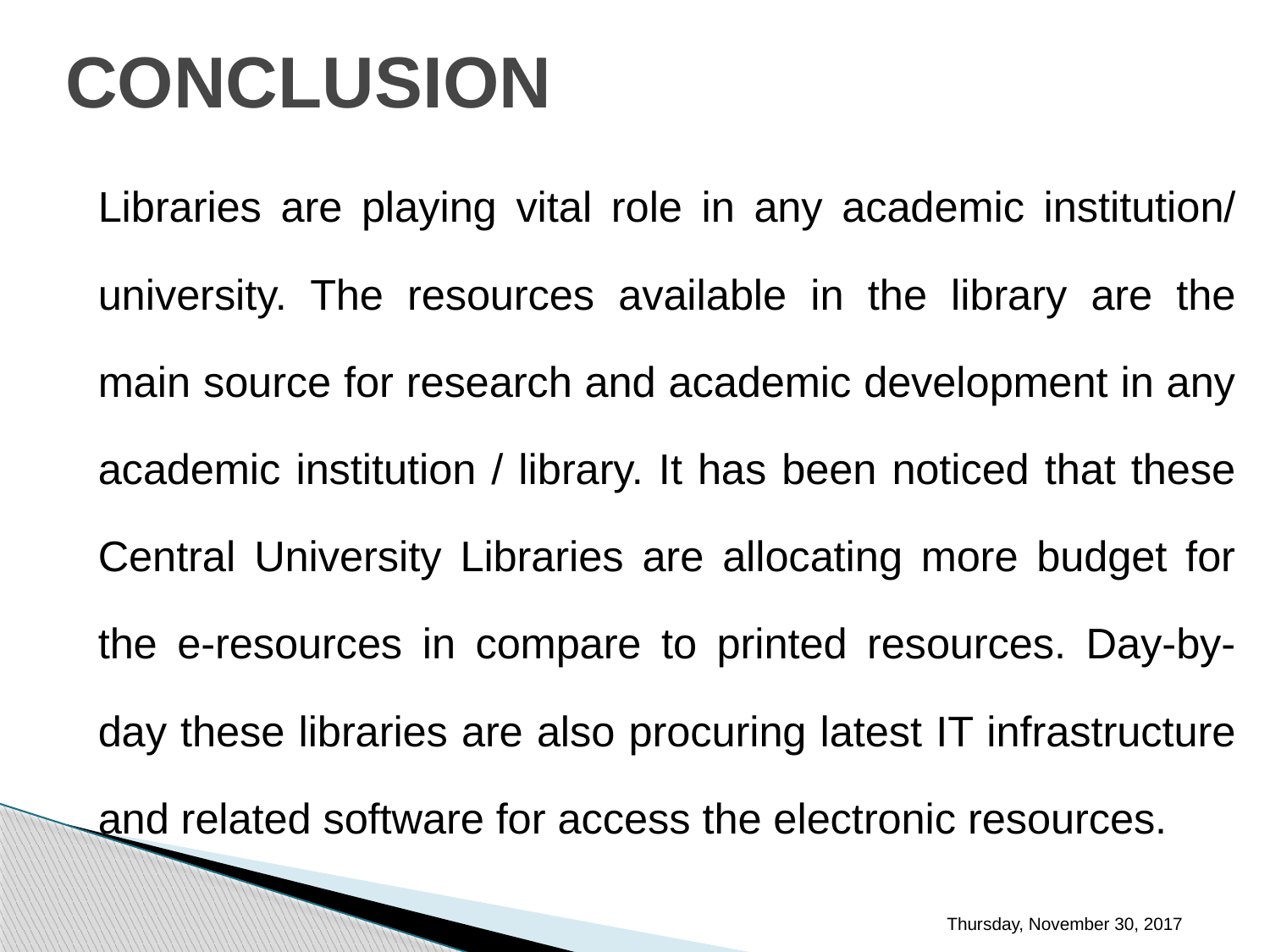

# CONCLUSION
	Libraries are playing vital role in any academic institution/ university. The resources available in the library are the main source for research and academic development in any academic institution / library. It has been noticed that these Central University Libraries are allocating more budget for the e-resources in compare to printed resources. Day-by-day these libraries are also procuring latest IT infrastructure and related software for access the electronic resources.
Thursday, November 30, 2017